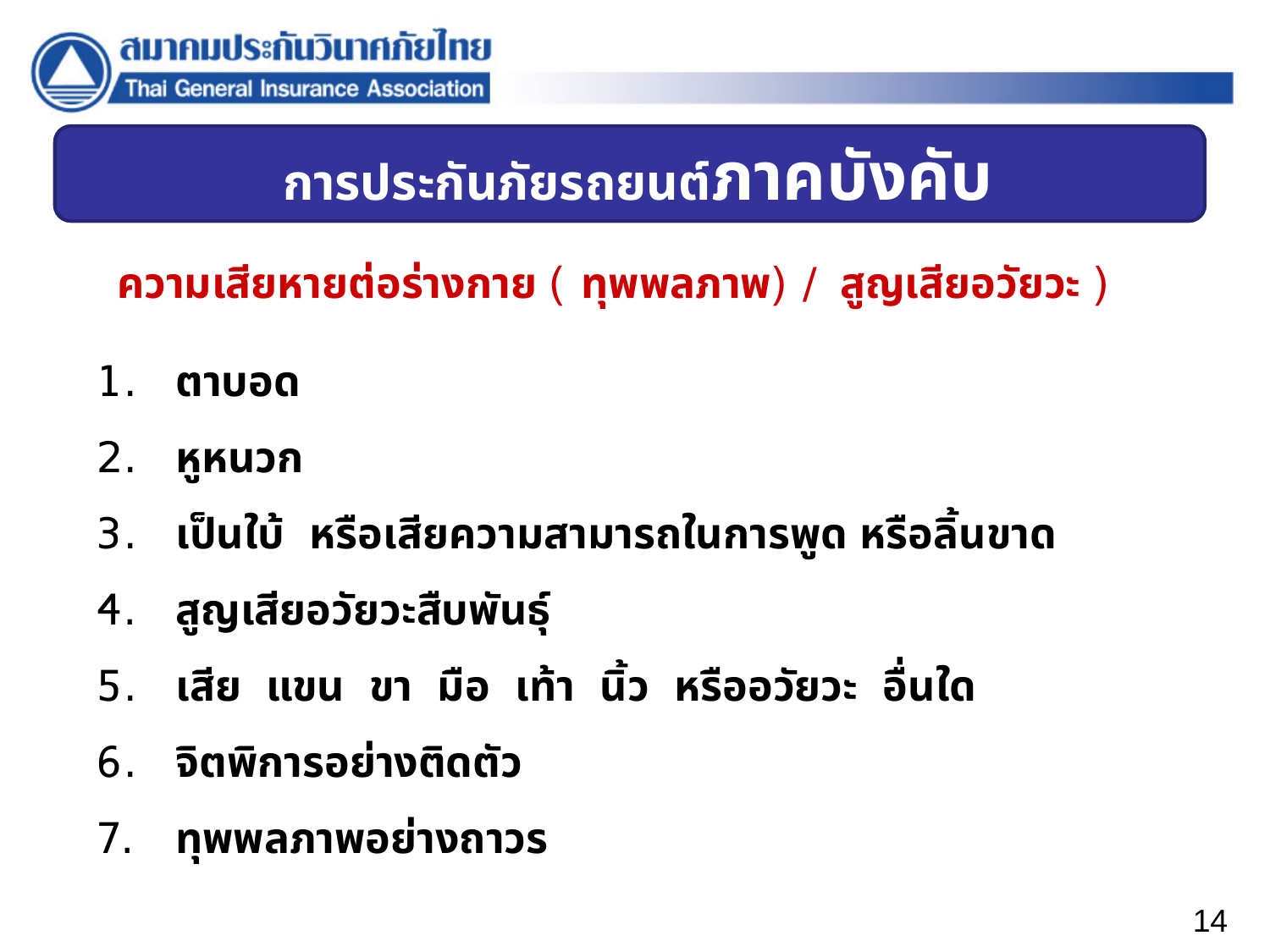

การประกันภัยรถยนต์ภาคบังคับ
ความเสียหายต่อร่างกาย ( ทุพพลภาพ) / สูญเสียอวัยวะ )
1.  	ตาบอด
2.  	หูหนวก
3.  	เป็นใบ้  หรือเสียความสามารถในการพูด หรือลิ้นขาด
4.  	สูญเสียอวัยวะสืบพันธุ์
5.  	เสีย  แขน  ขา  มือ  เท้า  นิ้ว  หรืออวัยวะ  อื่นใด
6.  	จิตพิการอย่างติดตัว
7.  	ทุพพลภาพอย่างถาวร
14